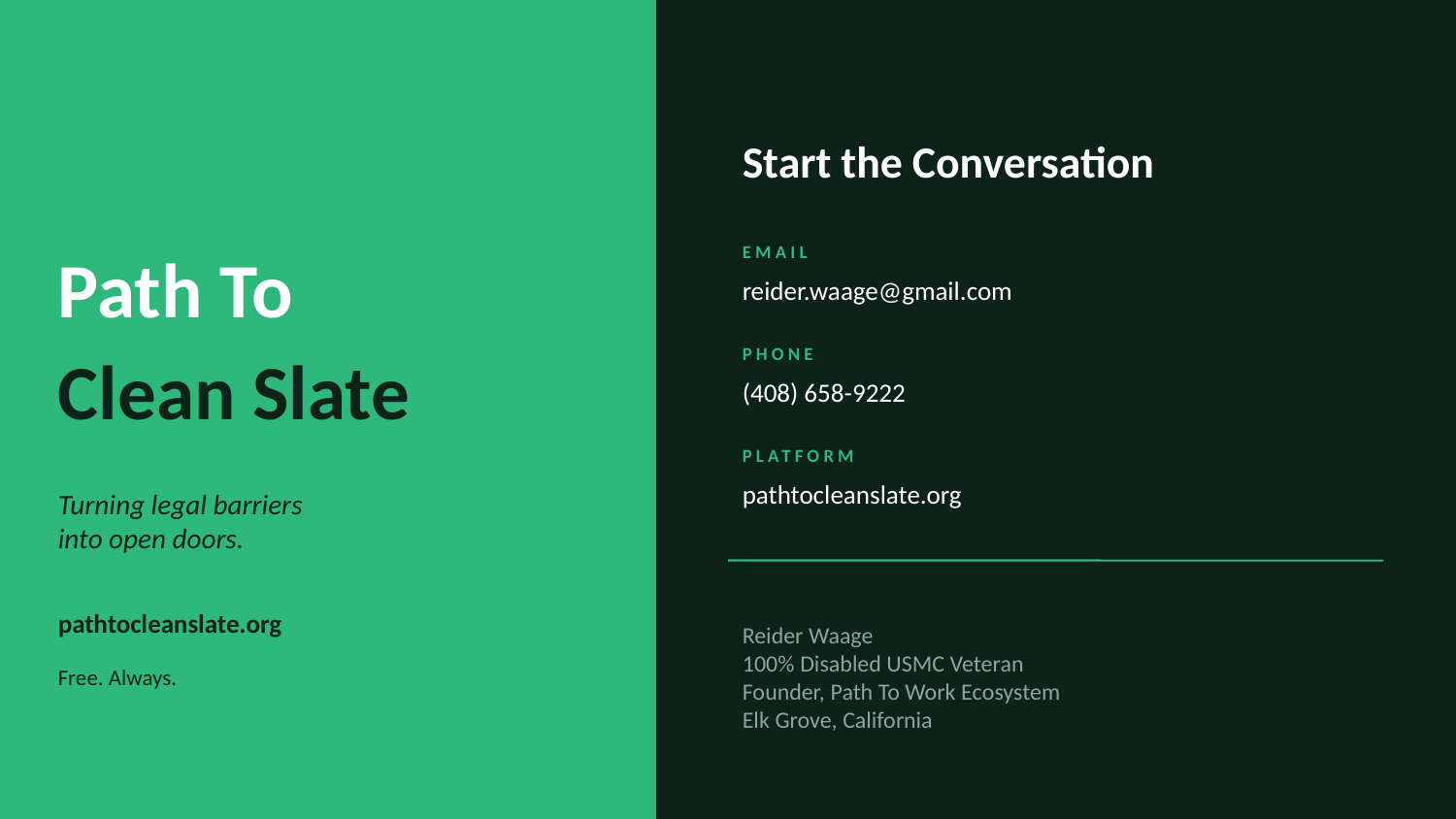

Start the Conversation
Path To
EMAIL
reider.waage@gmail.com
Clean Slate
PHONE
(408) 658-9222
PLATFORM
Turning legal barriers
into open doors.
pathtocleanslate.org

Reider Waage
100% Disabled USMC Veteran
Founder, Path To Work Ecosystem
Elk Grove, California
pathtocleanslate.org
Free. Always.